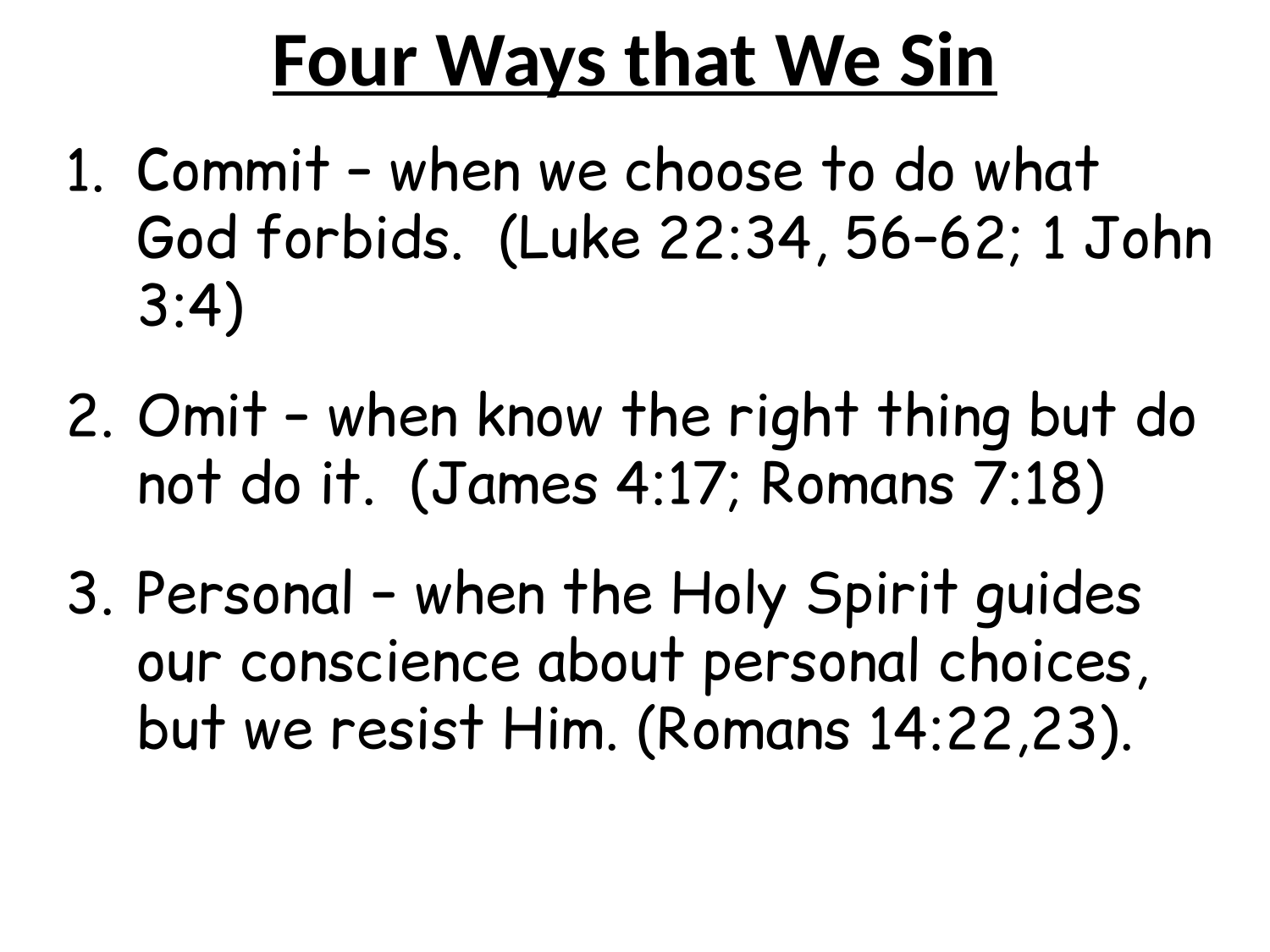

# Four Ways that We Sin
Commit – when we choose to do what God forbids.  (Luke 22:34, 56–62; 1 John 3:4)
Omit – when know the right thing but do not do it.  (James 4:17; Romans 7:18)
Personal – when the Holy Spirit guides our conscience about personal choices, but we resist Him. (Romans 14:22,23).